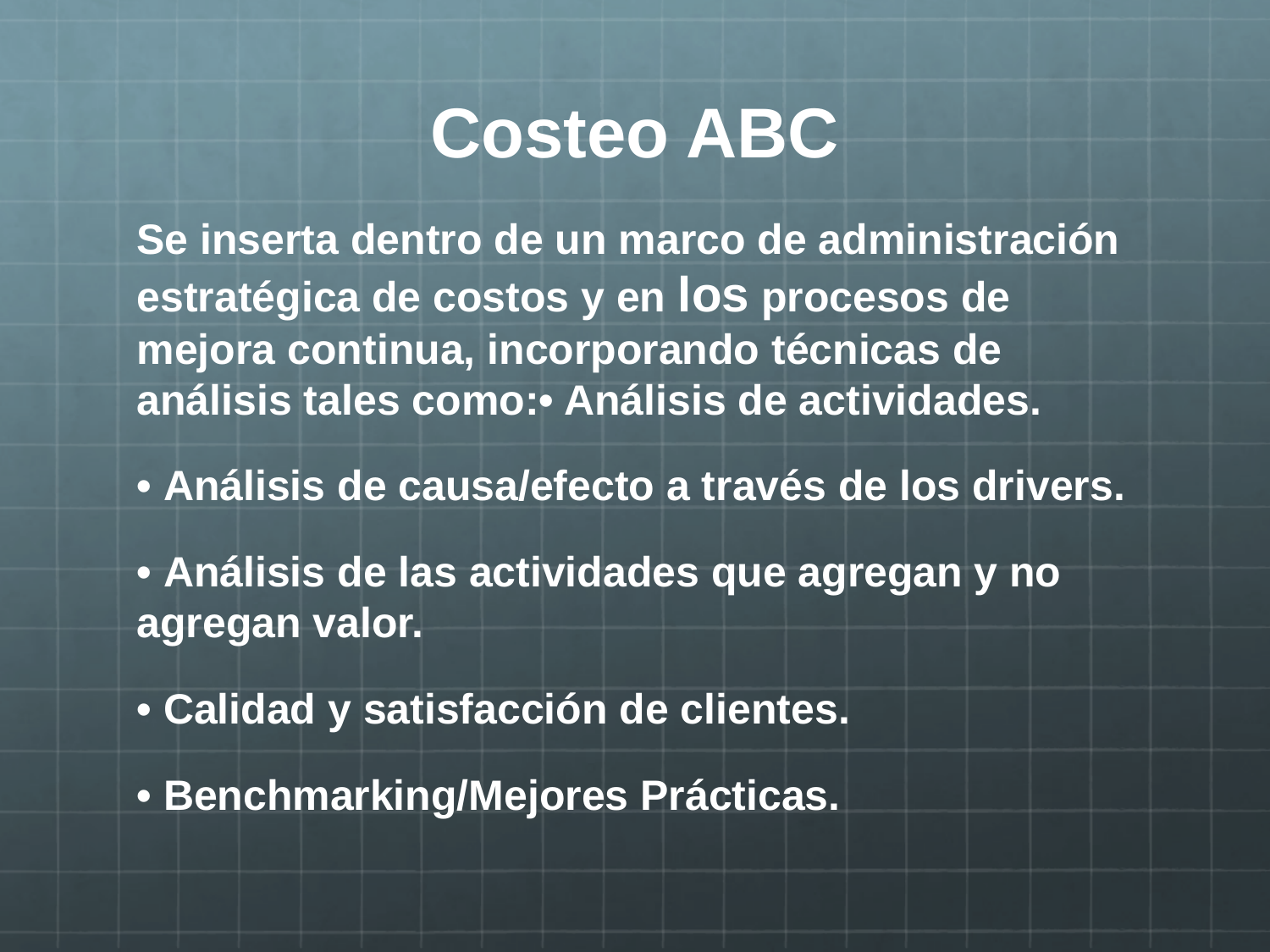

# Costeo ABC
Se inserta dentro de un marco de administración estratégica de costos y en los procesos de mejora continua, incorporando técnicas de análisis tales como:  • Análisis de actividades.
• Análisis de causa/efecto a través de los drivers.
• Análisis de las actividades que agregan y no agregan valor.
• Calidad y satisfacción de clientes.
• Benchmarking/Mejores Prácticas.